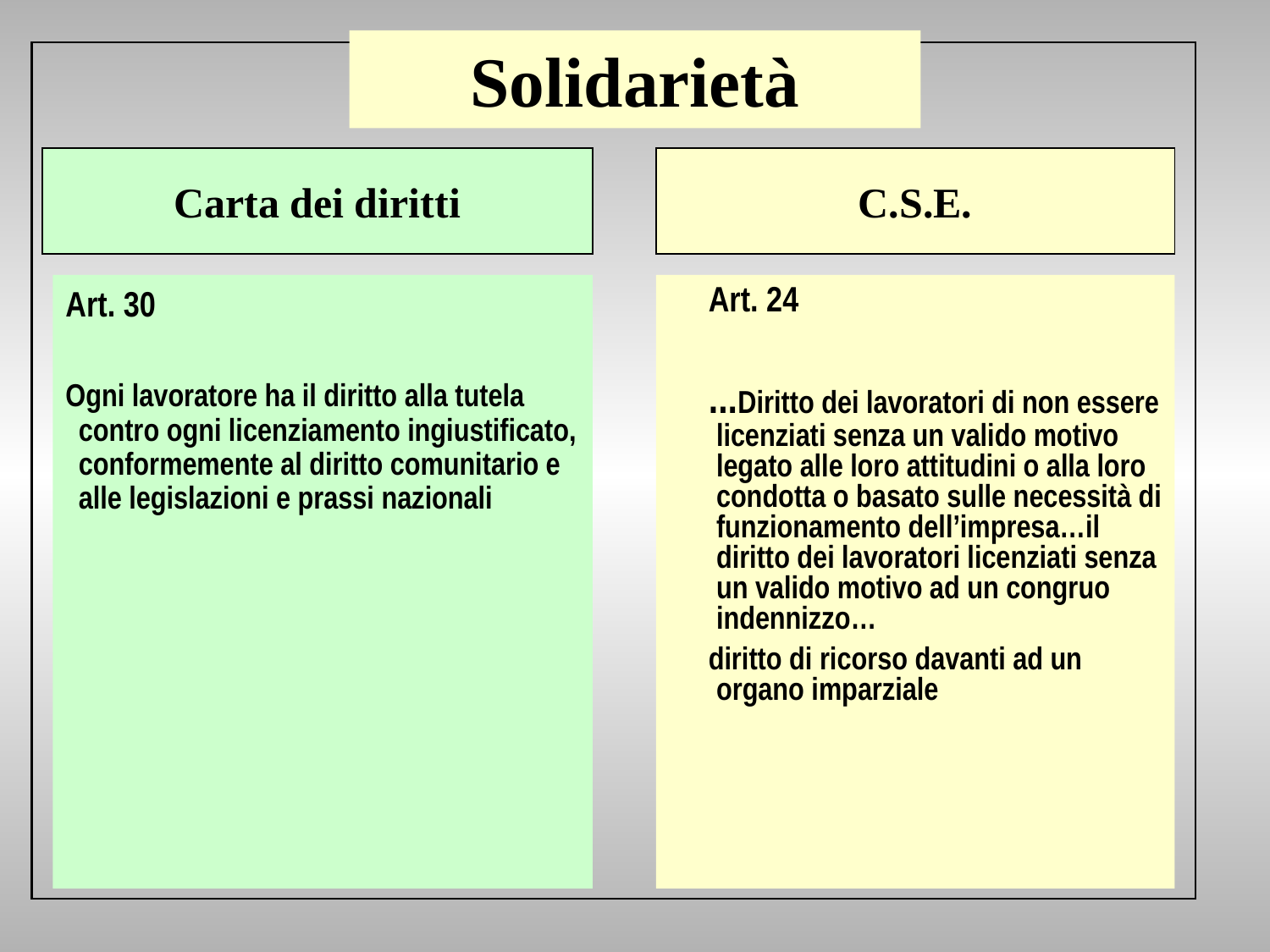

# Solidarietà

Carta dei diritti
C.S.E.

Art. 30

Ogni lavoratore ha il diritto alla tutela contro ogni licenziamento ingiustificato, conformemente al diritto comunitario e alle legislazioni e prassi nazionali
Art. 24

...Diritto dei lavoratori di non essere licenziati senza un valido motivo legato alle loro attitudini o alla loro condotta o basato sulle necessità di funzionamento dell’impresa…il diritto dei lavoratori licenziati senza un valido motivo ad un congruo indennizzo…
diritto di ricorso davanti ad un organo imparziale